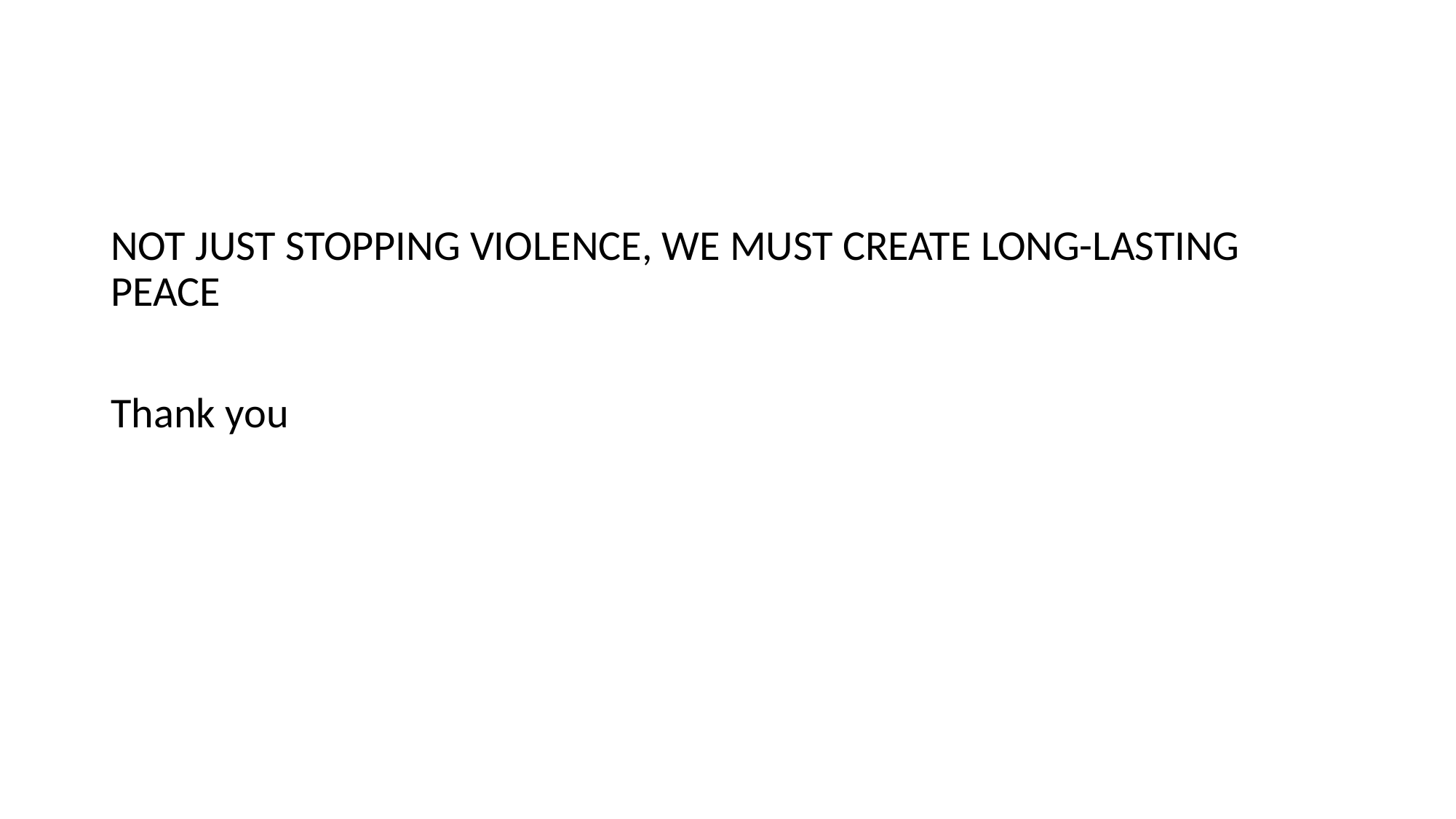

NOT JUST STOPPING VIOLENCE, WE MUST CREATE LONG-LASTING PEACE

Thank you